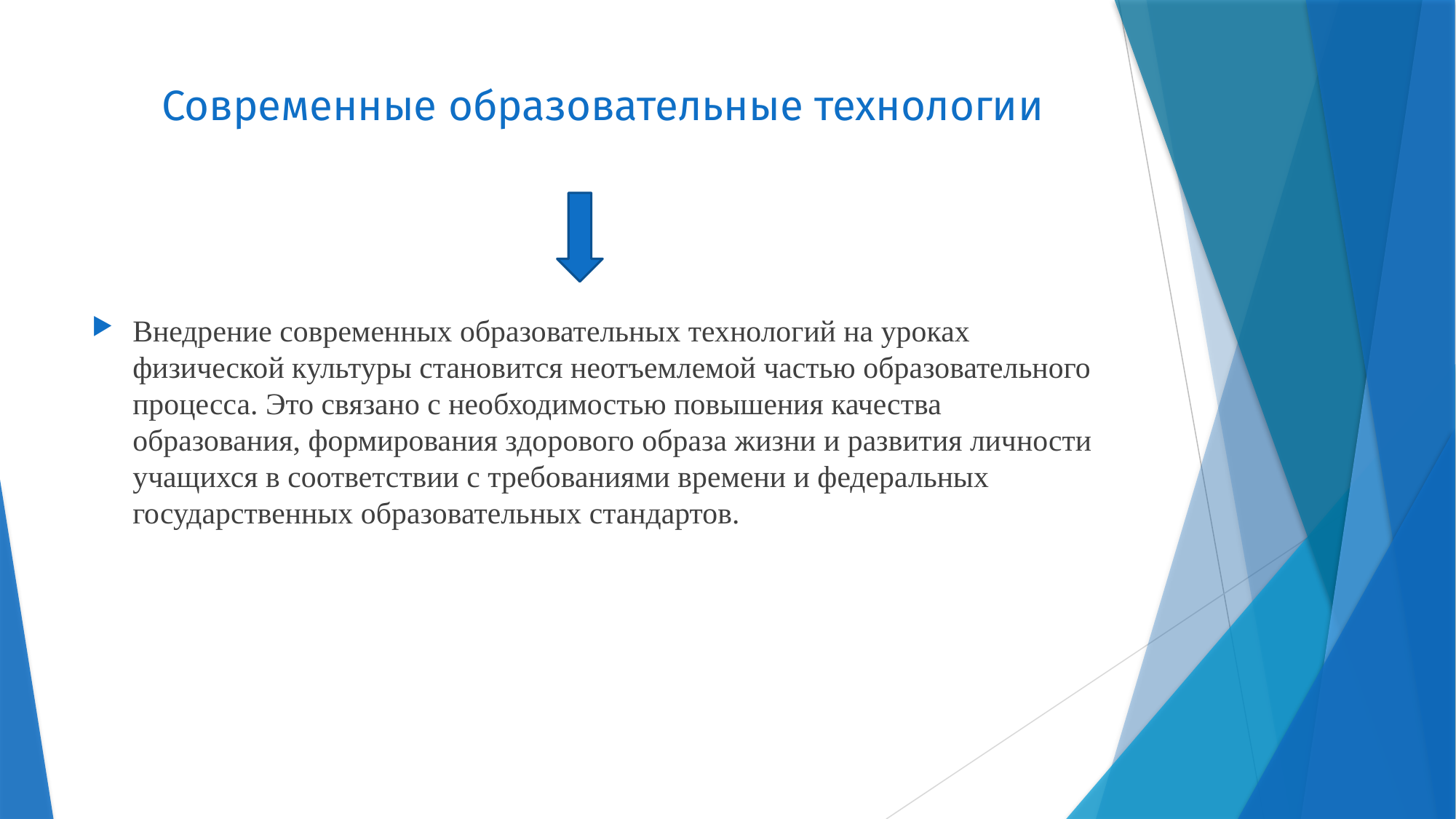

# Современные образовательные технологии

Внедрение современных образовательных технологий на уроках физической культуры становится неотъемлемой частью образовательного процесса. Это связано с необходимостью повышения качества образования, формирования здорового образа жизни и развития личности учащихся в соответствии с требованиями времени и федеральных государственных образовательных стандартов.